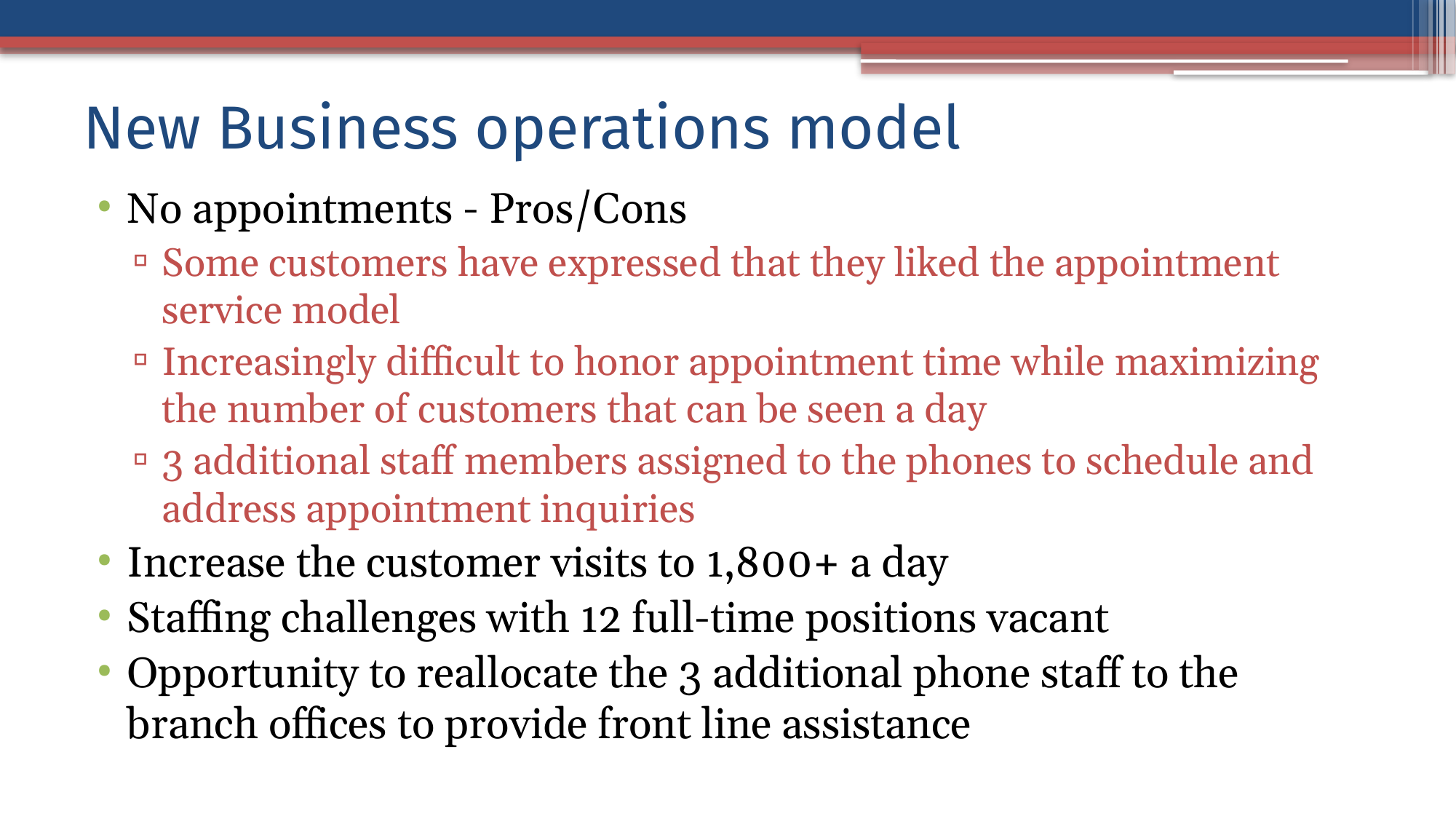

# New Business operations model
No appointments - Pros/Cons
Some customers have expressed that they liked the appointment service model
Increasingly difficult to honor appointment time while maximizing the number of customers that can be seen a day
3 additional staff members assigned to the phones to schedule and address appointment inquiries
Increase the customer visits to 1,800+ a day
Staffing challenges with 12 full-time positions vacant
Opportunity to reallocate the 3 additional phone staff to the branch offices to provide front line assistance